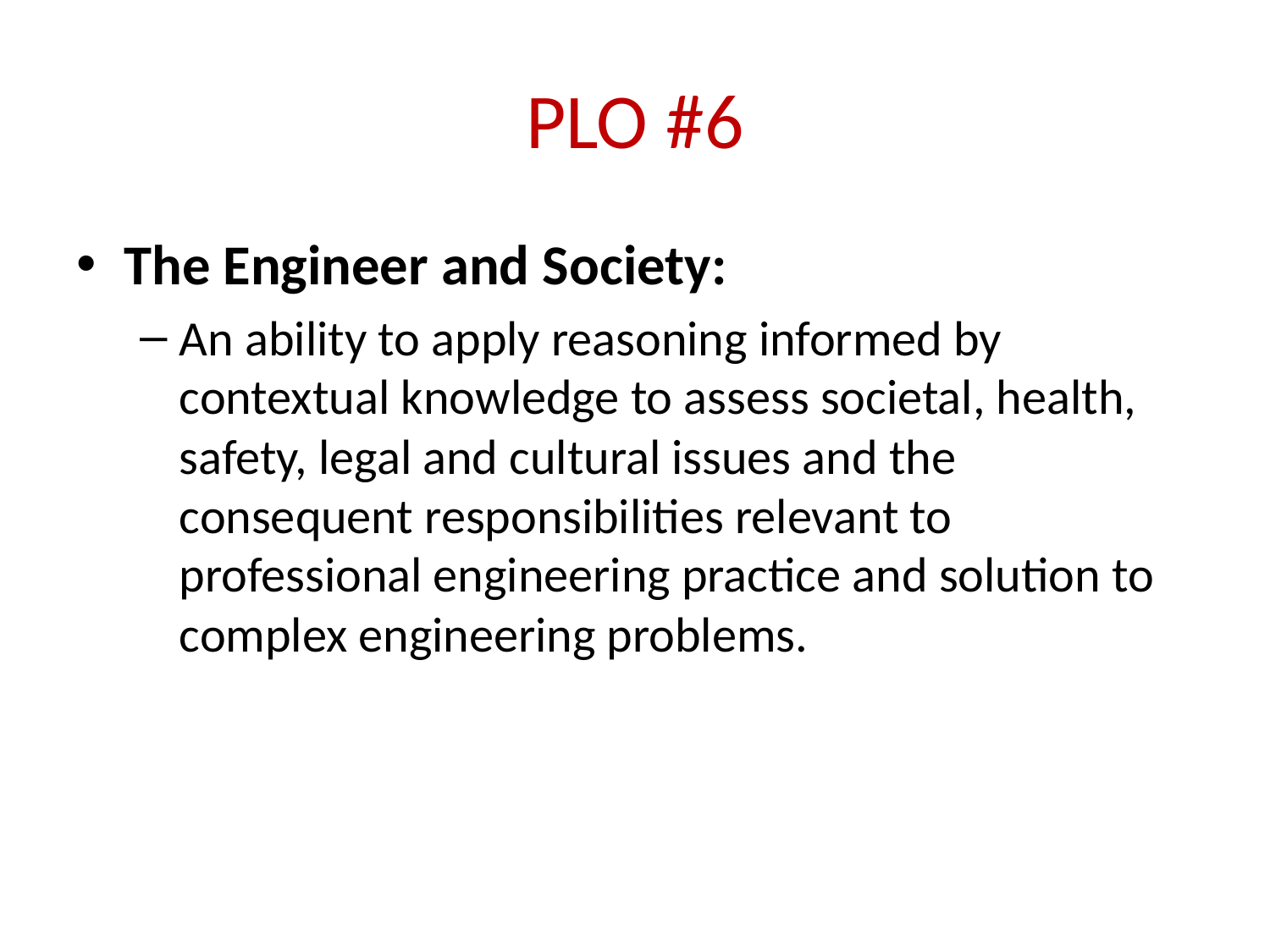

# PLO #6
The Engineer and Society:
An ability to apply reasoning informed by contextual knowledge to assess societal, health, safety, legal and cultural issues and the consequent responsibilities relevant to professional engineering practice and solution to complex engineering problems.